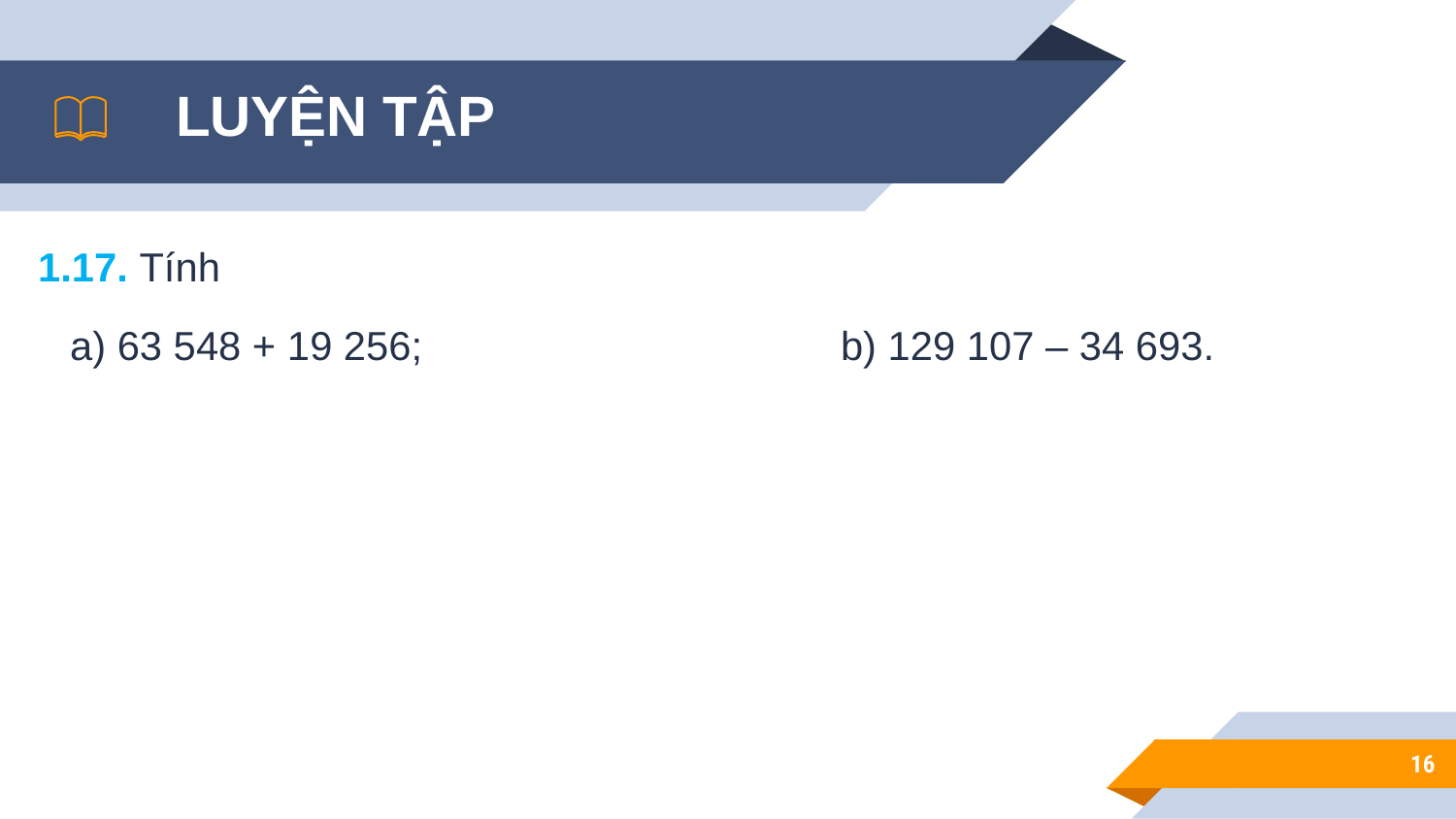

LUYỆN TẬP

1.17. Tính
a) 63 548 + 19 256;
b) 129 107 – 34 693.
16